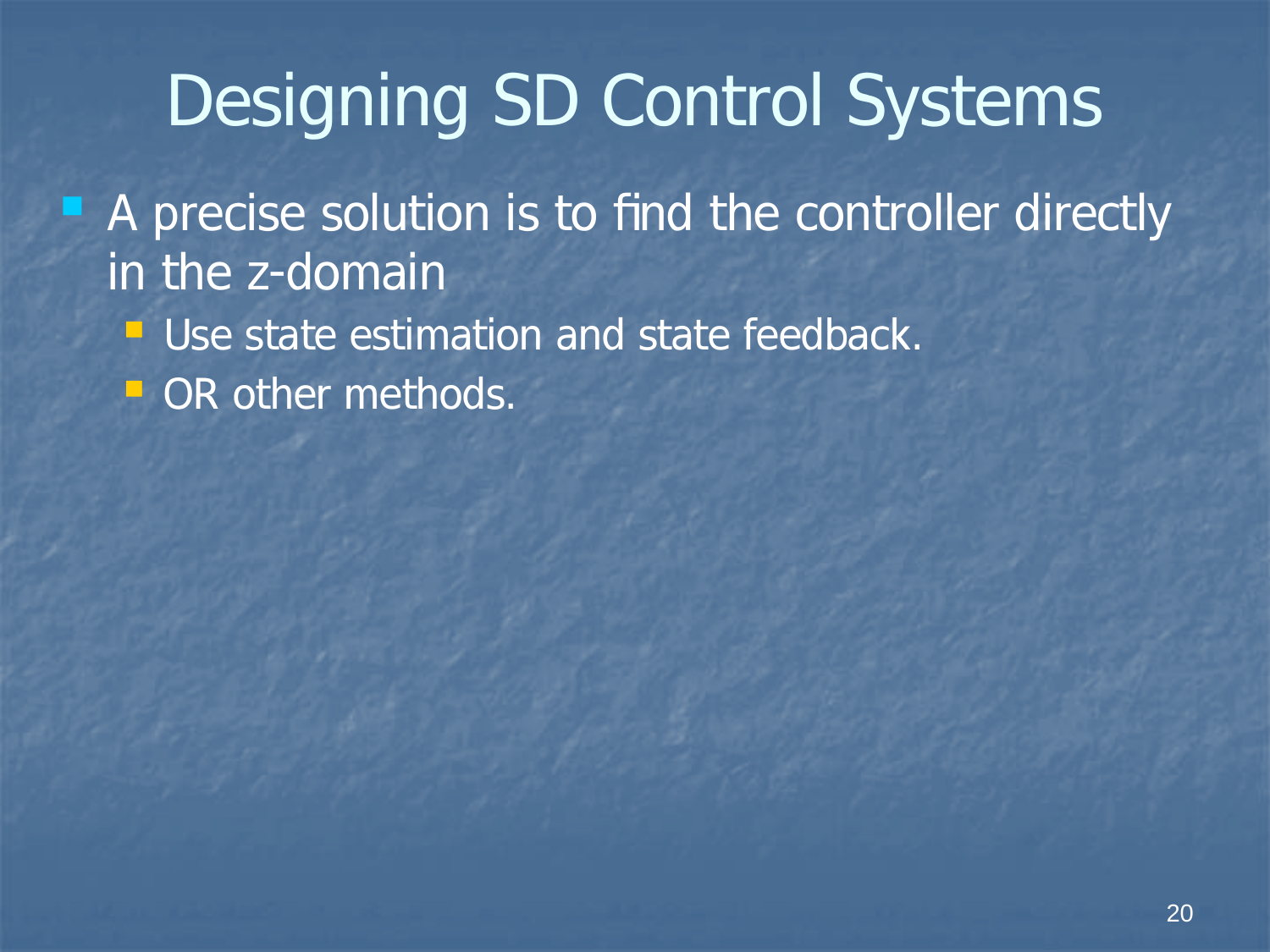

# Designing SD Control Systems
A precise solution is to find the controller directly in the z-domain
Use state estimation and state feedback.
OR other methods.

 20